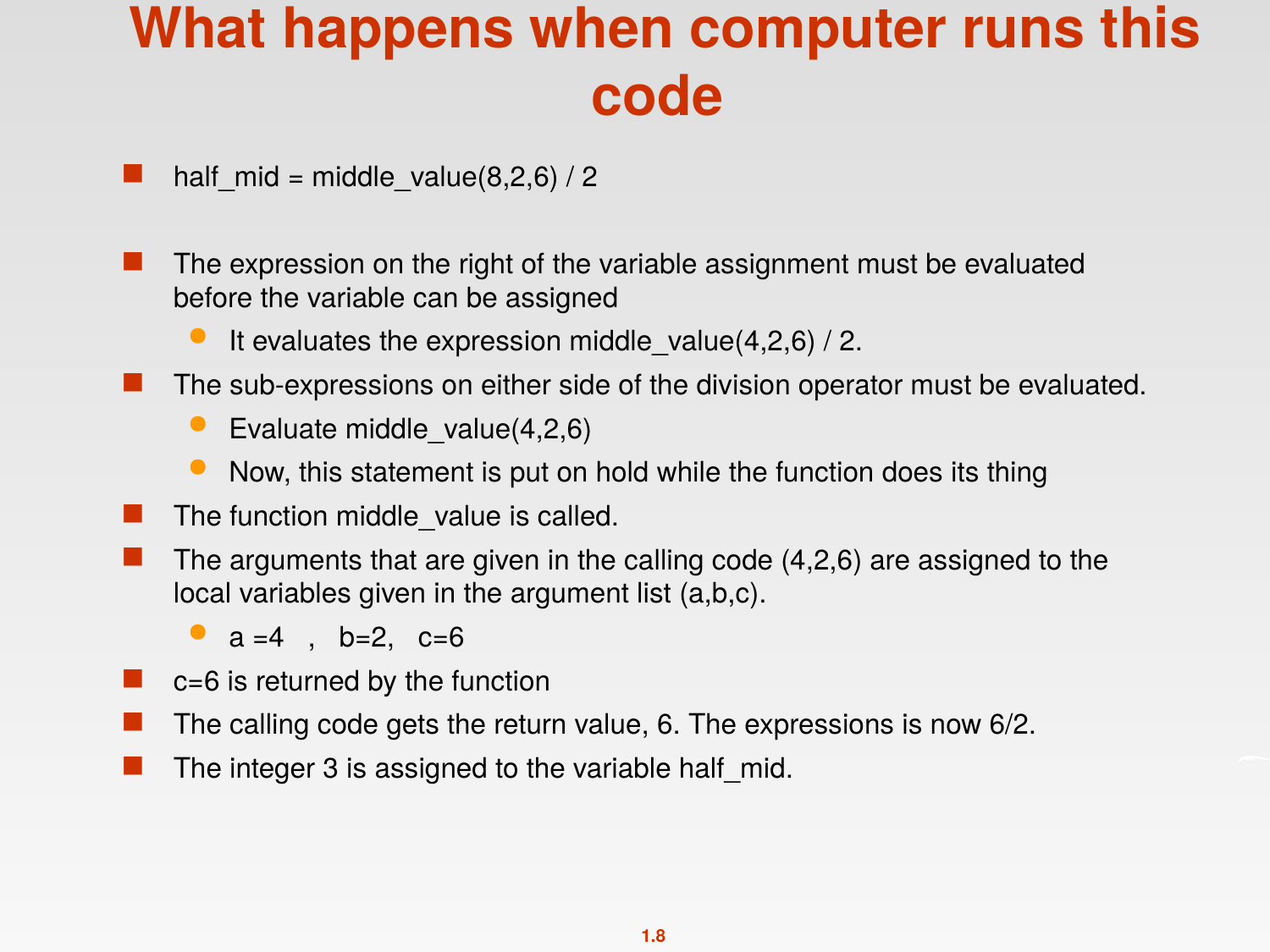

# What happens when computer runs this code
half_mid = middle_value(8,2,6) / 2

The expression on the right of the variable assignment must be evaluated before the variable can be assigned
It evaluates the expression middle_value(4,2,6) / 2.
The sub-expressions on either side of the division operator must be evaluated.
Evaluate middle_value(4,2,6)
Now, this statement is put on hold while the function does its thing
The function middle_value is called.
The arguments that are given in the calling code (4,2,6) are assigned to the local variables given in the argument list (a,b,c).
a =4   ,   b=2,   c=6
c=6 is returned by the function
The calling code gets the return value, 6. The expressions is now 6/2.
The integer 3 is assigned to the variable half_mid.